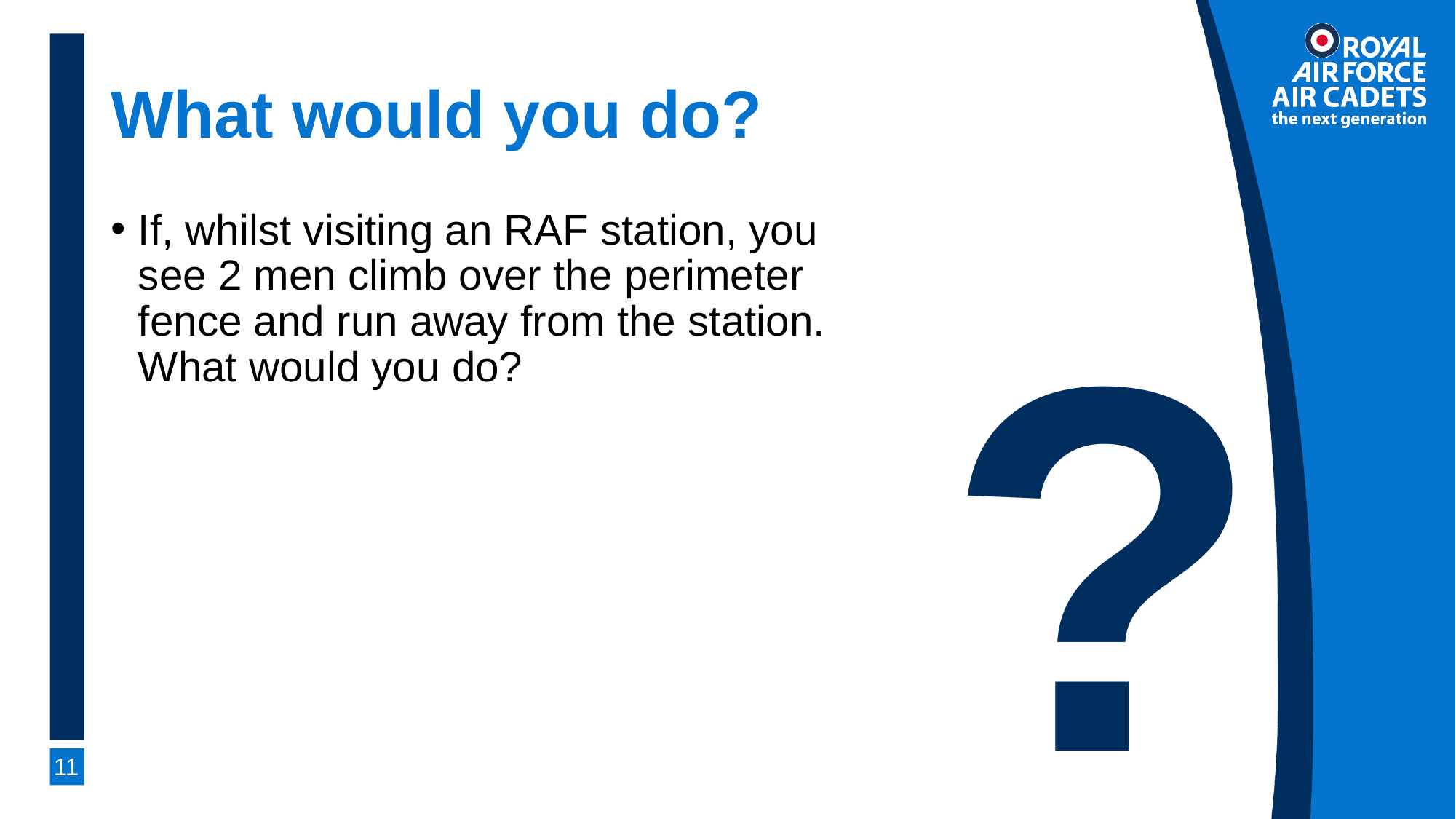

# What would you do?
If, whilst visiting an RAF station, you see 2 men climb over the perimeter fence and run away from the station. What would you do?

?